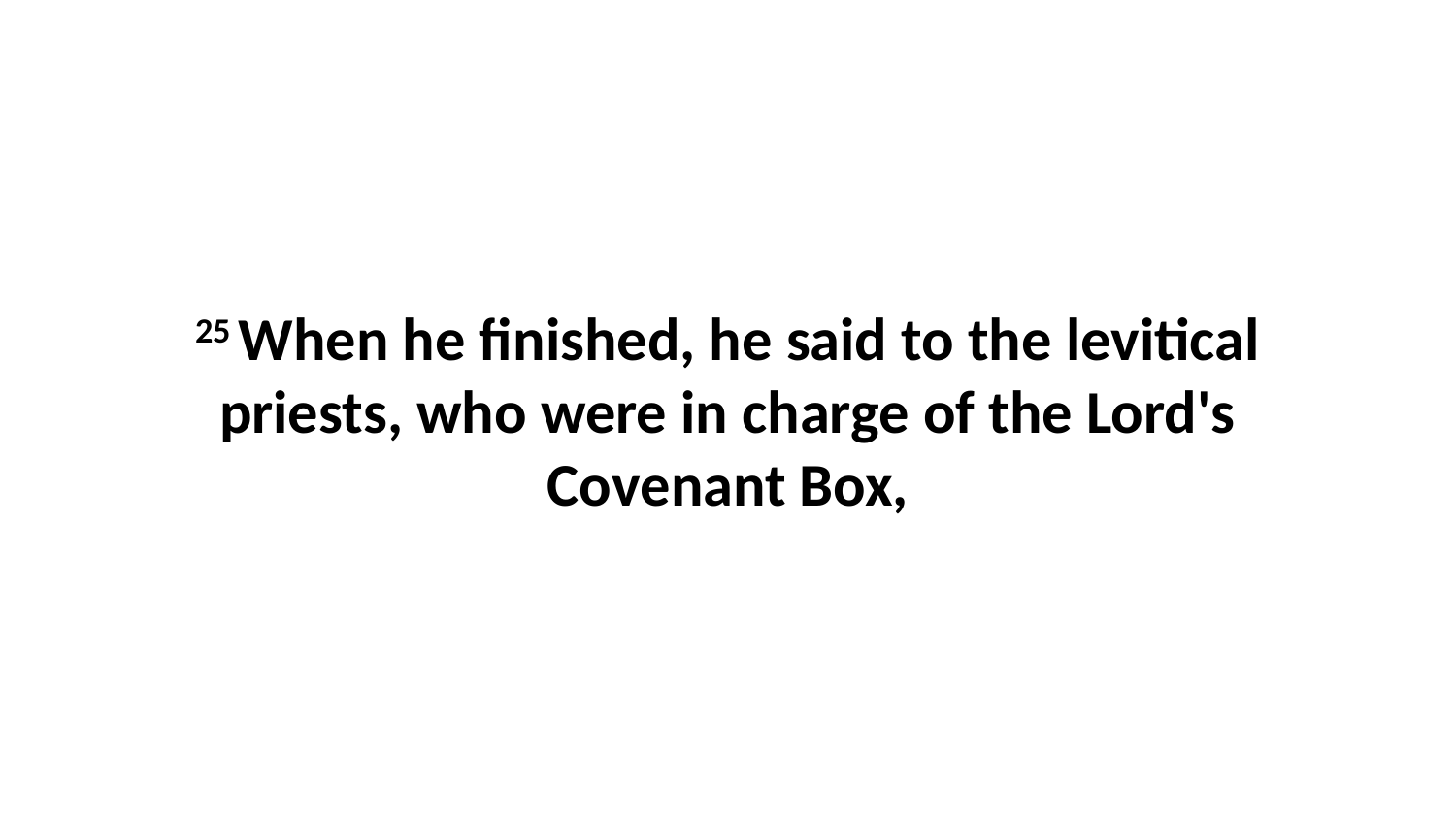

25 When he finished, he said to the levitical priests, who were in charge of the Lord's Covenant Box,